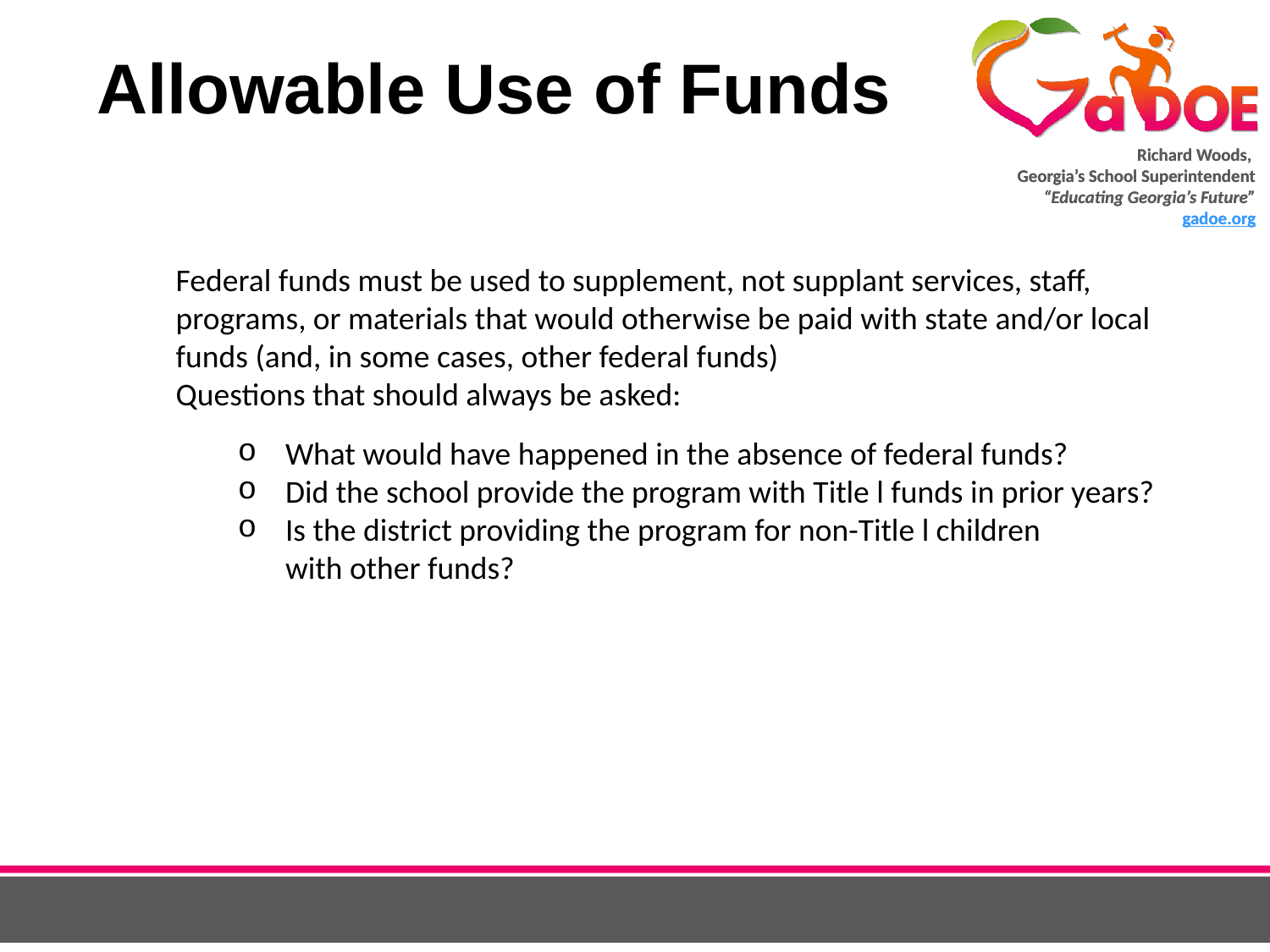

# Allowable Use of Funds
Federal funds must be used to supplement, not supplant services, staff, programs, or materials that would otherwise be paid with state and/or local funds (and, in some cases, other federal funds)
Questions that should always be asked:
What would have happened in the absence of federal funds?
Did the school provide the program with Title l funds in prior years?
Is the district providing the program for non-Title l children
with other funds?